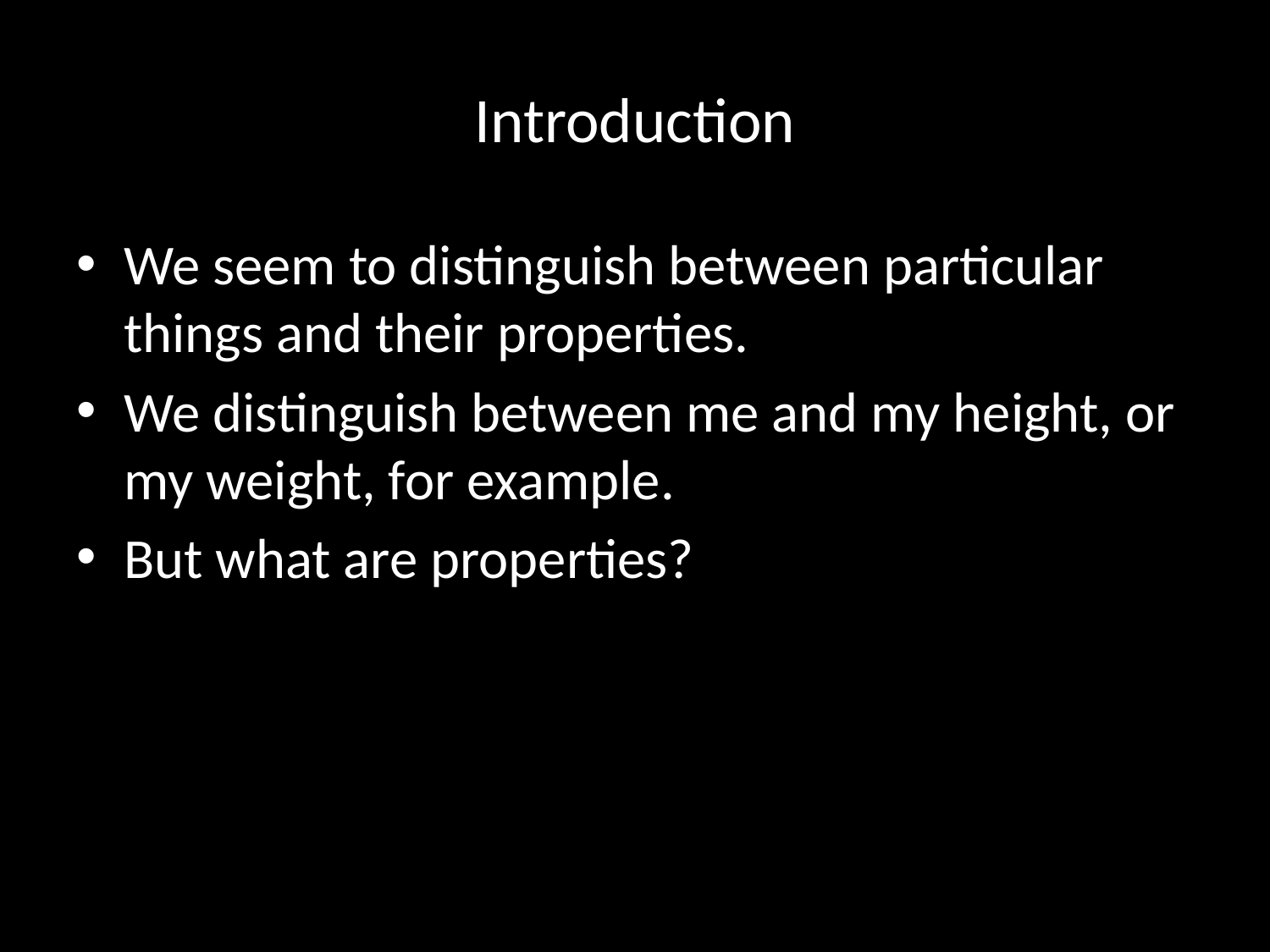

# Introduction
We seem to distinguish between particular things and their properties.
We distinguish between me and my height, or my weight, for example.
But what are properties?